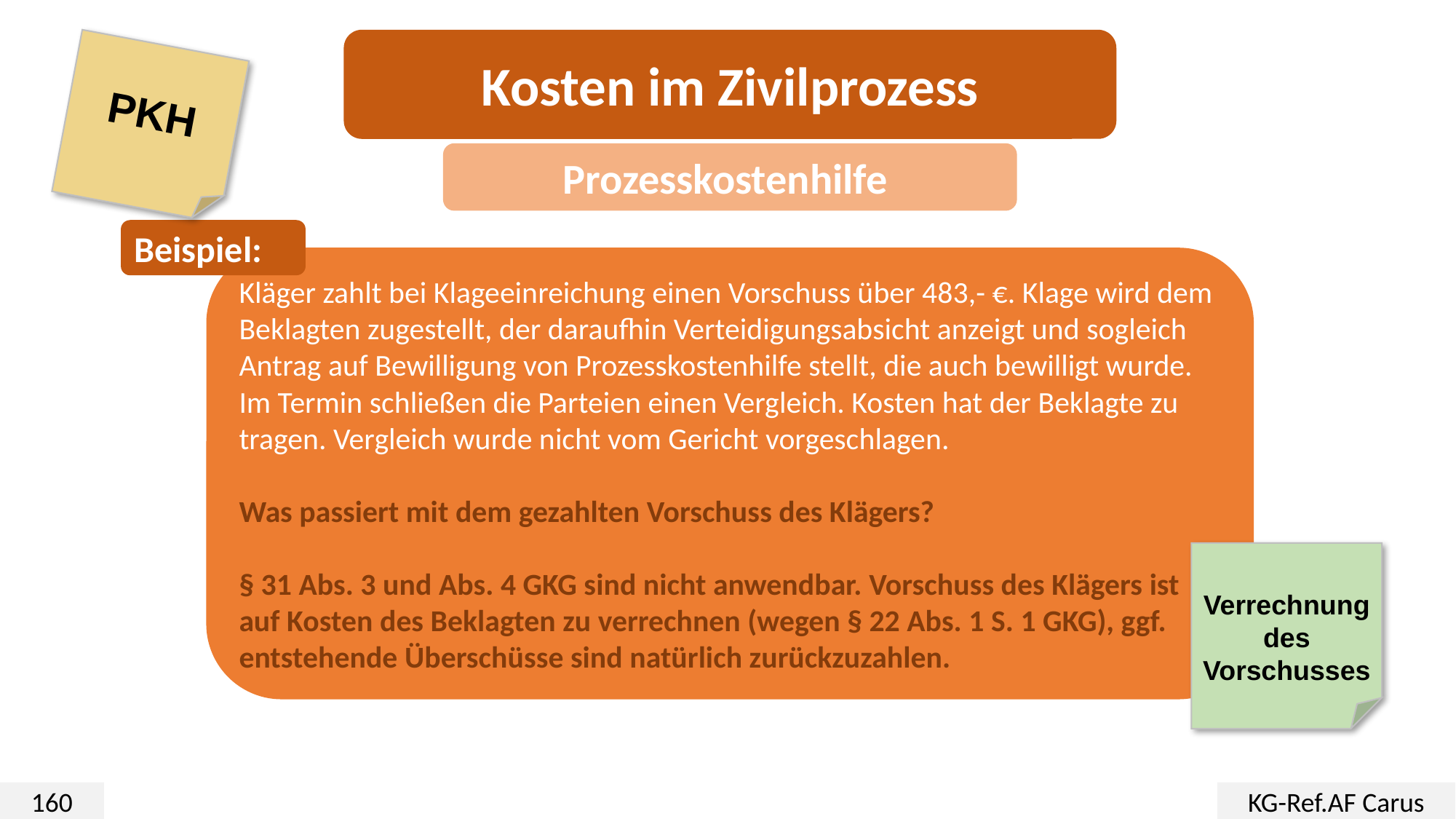

Kosten im Zivilprozess
PKH
Prozesskostenhilfe

Beispiel:

Kläger zahlt bei Klageeinreichung einen Vorschuss über 483,- €. Klage wird dem Beklagten zugestellt, der daraufhin Verteidigungsabsicht anzeigt und sogleich Antrag auf Bewilligung von Prozesskostenhilfe stellt, die auch bewilligt wurde. Im Termin schließen die Parteien einen Vergleich. Kosten hat der Beklagte zu tragen. Vergleich wurde nicht vom Gericht vorgeschlagen.
Was passiert mit dem gezahlten Vorschuss des Klägers?
§ 31 Abs. 3 und Abs. 4 GKG sind nicht anwendbar. Vorschuss des Klägers ist auf Kosten des Beklagten zu verrechnen (wegen § 22 Abs. 1 S. 1 GKG), ggf. entstehende Überschüsse sind natürlich zurückzuzahlen.

Verrechnung des Vorschusses
160
KG-Ref.AF Carus